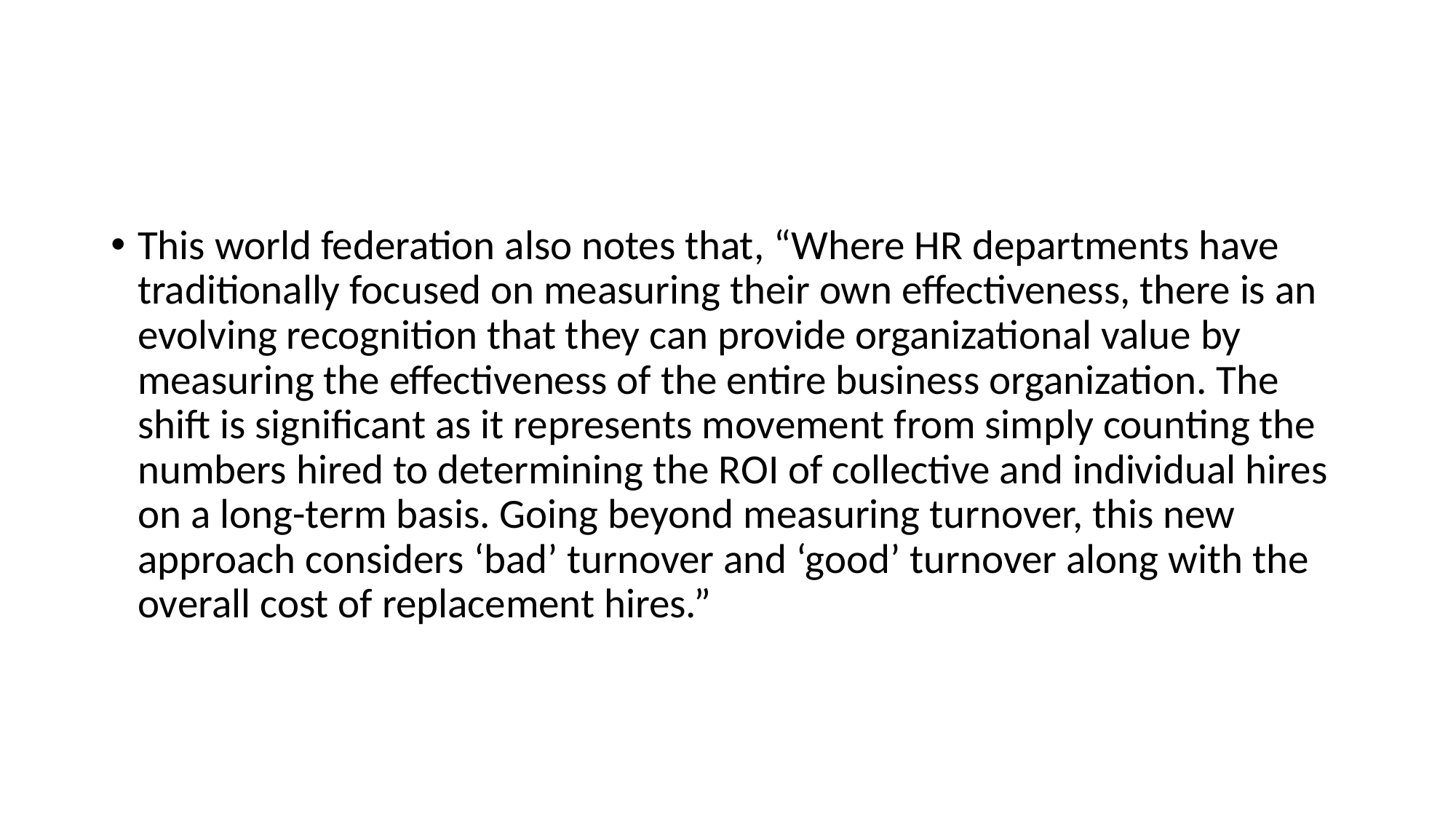

#
This world federation also notes that, “Where HR departments have traditionally focused on measuring their own effectiveness, there is an evolving recognition that they can provide organizational value by measuring the effectiveness of the entire business organization. The shift is significant as it represents movement from simply counting the numbers hired to determining the ROI of collective and individual hires on a long-term basis. Going beyond measuring turnover, this new approach considers ‘bad’ turnover and ‘good’ turnover along with the overall cost of replacement hires.”